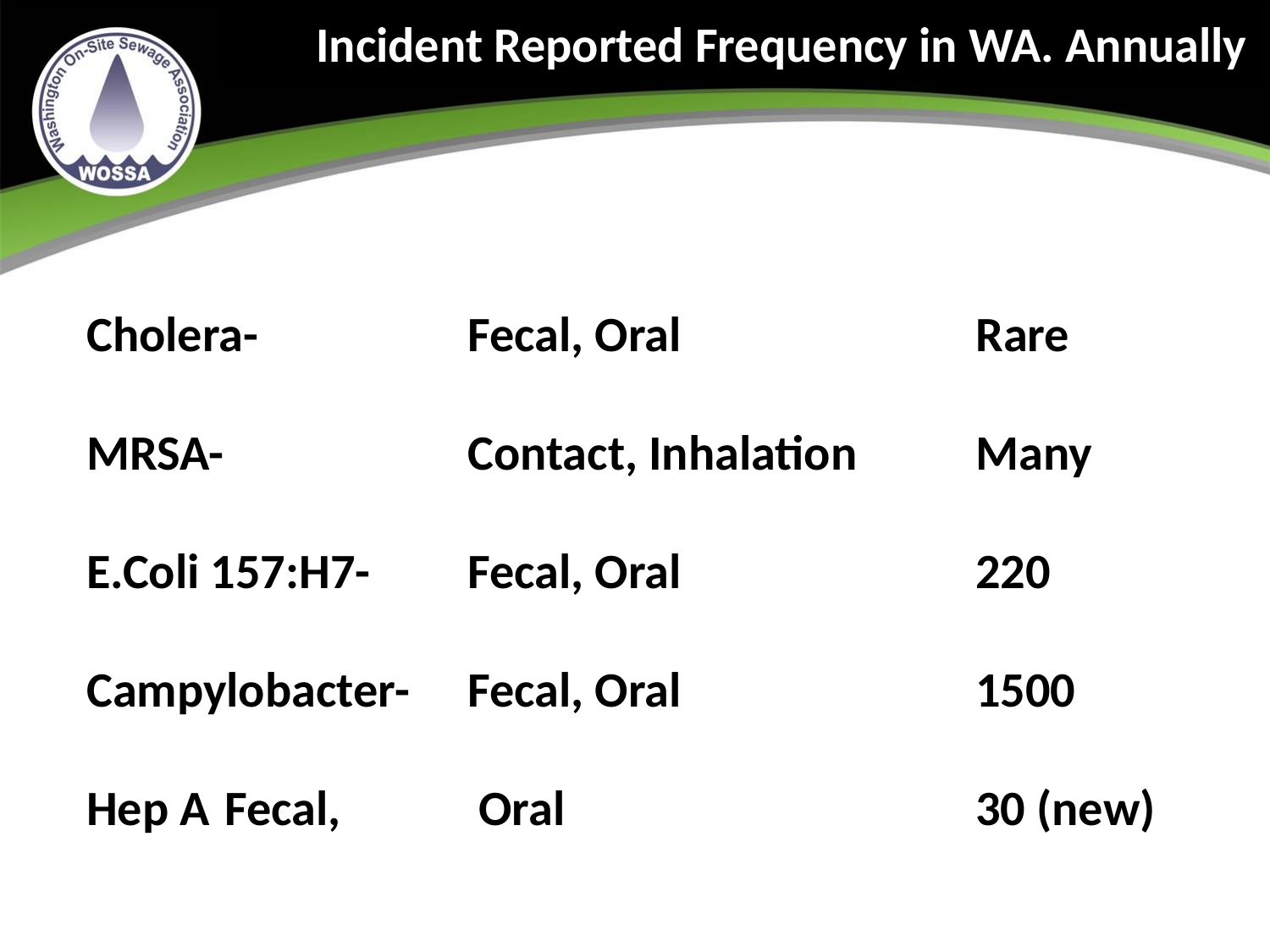

Incident Reported Frequency in WA. Annually

Cholera-		Fecal, Oral			Rare

MRSA- 		Contact, Inhalation	Many

E.Coli 157:H7- 	Fecal, Oral			220

Campylobacter- 	Fecal, Oral			1500

Hep A	 Fecal,	 Oral				30 (new)